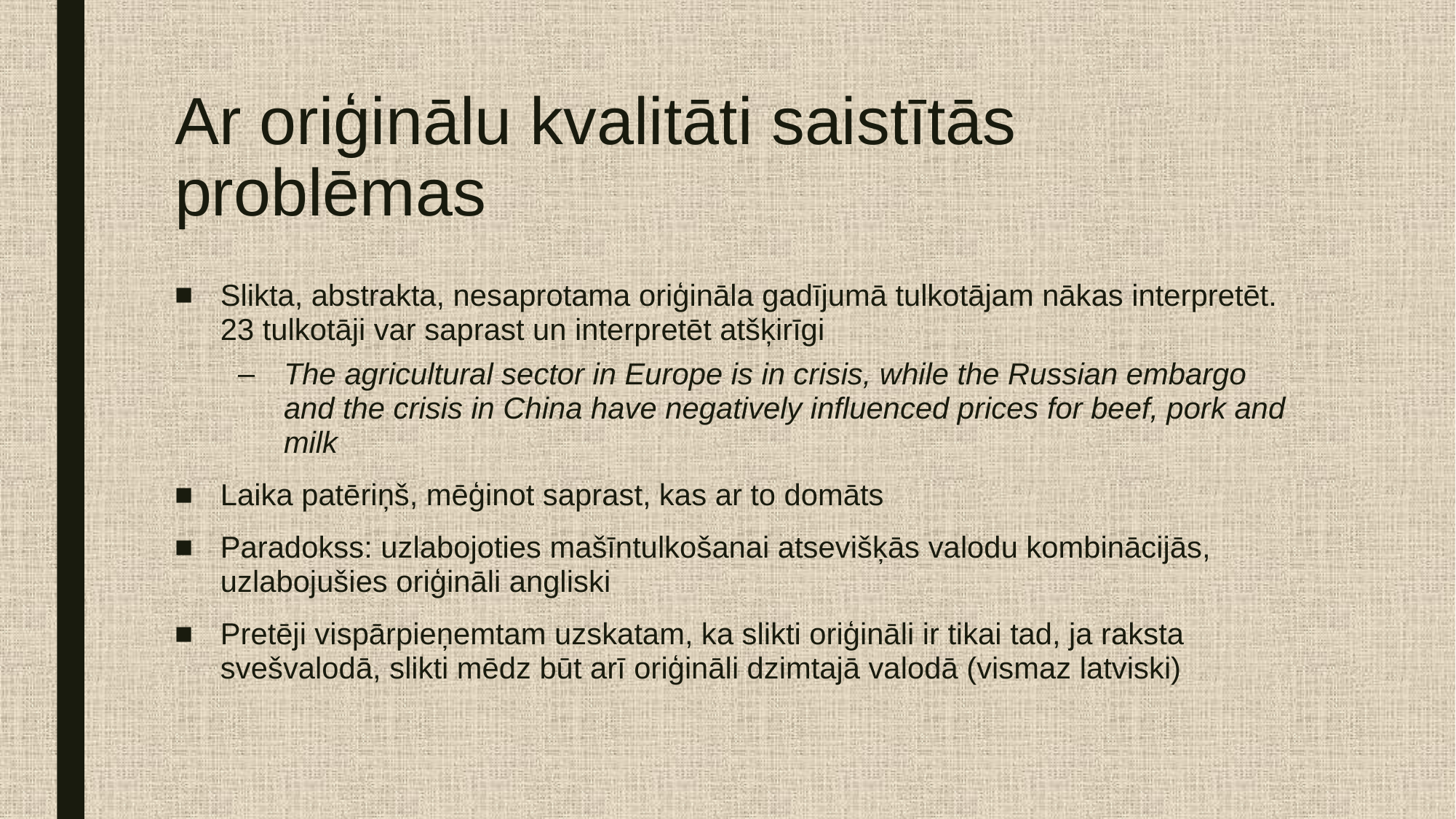

# Ar oriģinālu kvalitāti saistītās problēmas
Slikta, abstrakta, nesaprotama oriģināla gadījumā tulkotājam nākas interpretēt. 23 tulkotāji var saprast un interpretēt atšķirīgi
The agricultural sector in Europe is in crisis, while the Russian embargo and the crisis in China have negatively influenced prices for beef, pork and milk
Laika patēriņš, mēģinot saprast, kas ar to domāts
Paradokss: uzlabojoties mašīntulkošanai atsevišķās valodu kombinācijās, uzlabojušies oriģināli angliski
Pretēji vispārpieņemtam uzskatam, ka slikti oriģināli ir tikai tad, ja raksta svešvalodā, slikti mēdz būt arī oriģināli dzimtajā valodā (vismaz latviski)